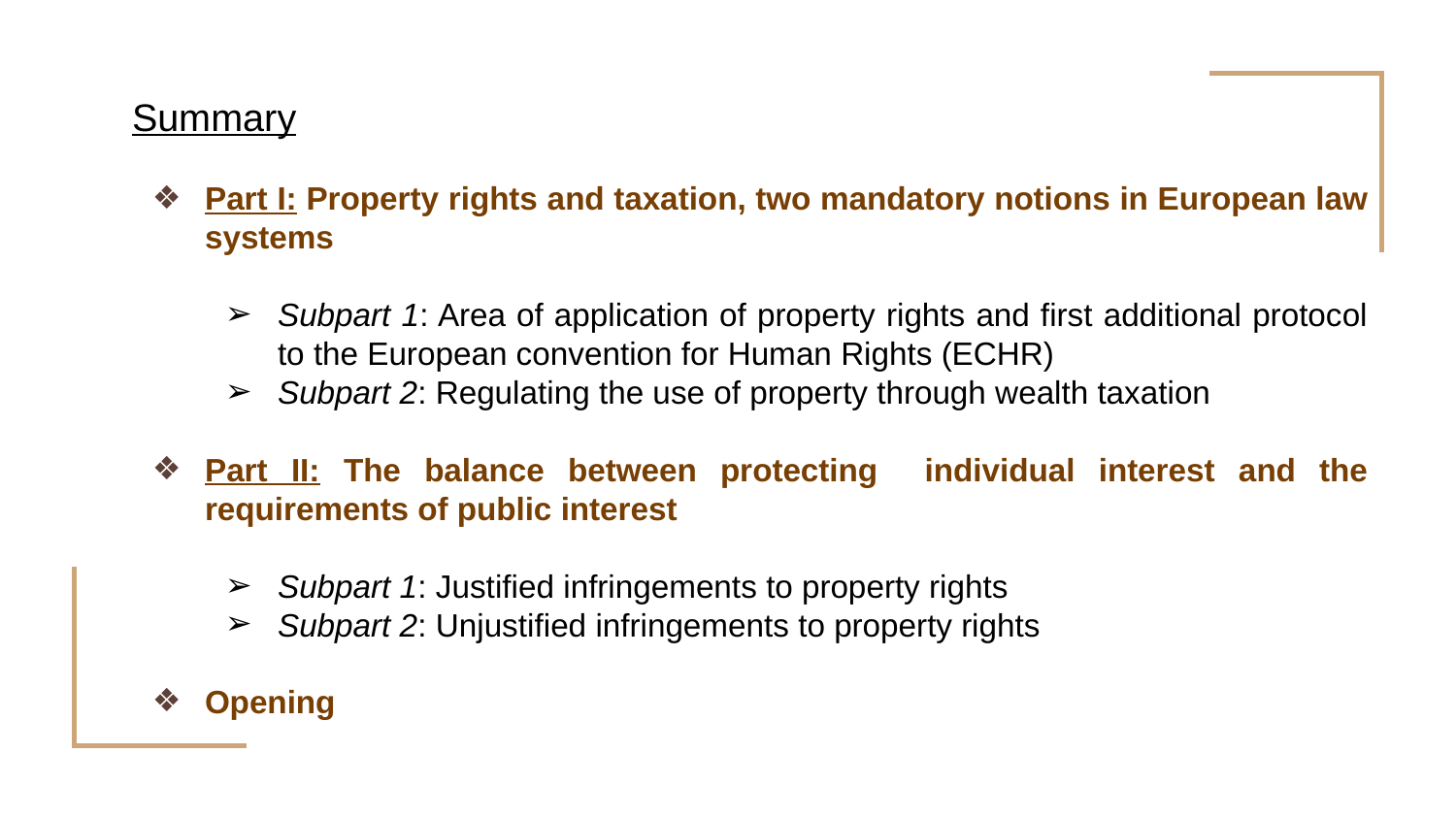

Summary

Part I: Property rights and taxation, two mandatory notions in European law systems

Subpart 1: Area of application of property rights and first additional protocol to the European convention for Human Rights (ECHR)
Subpart 2: Regulating the use of property through wealth taxation

Part II: The balance between protecting  individual interest and the requirements of public interest

Subpart 1: Justified infringements to property rights
Subpart 2: Unjustified infringements to property rights

Opening